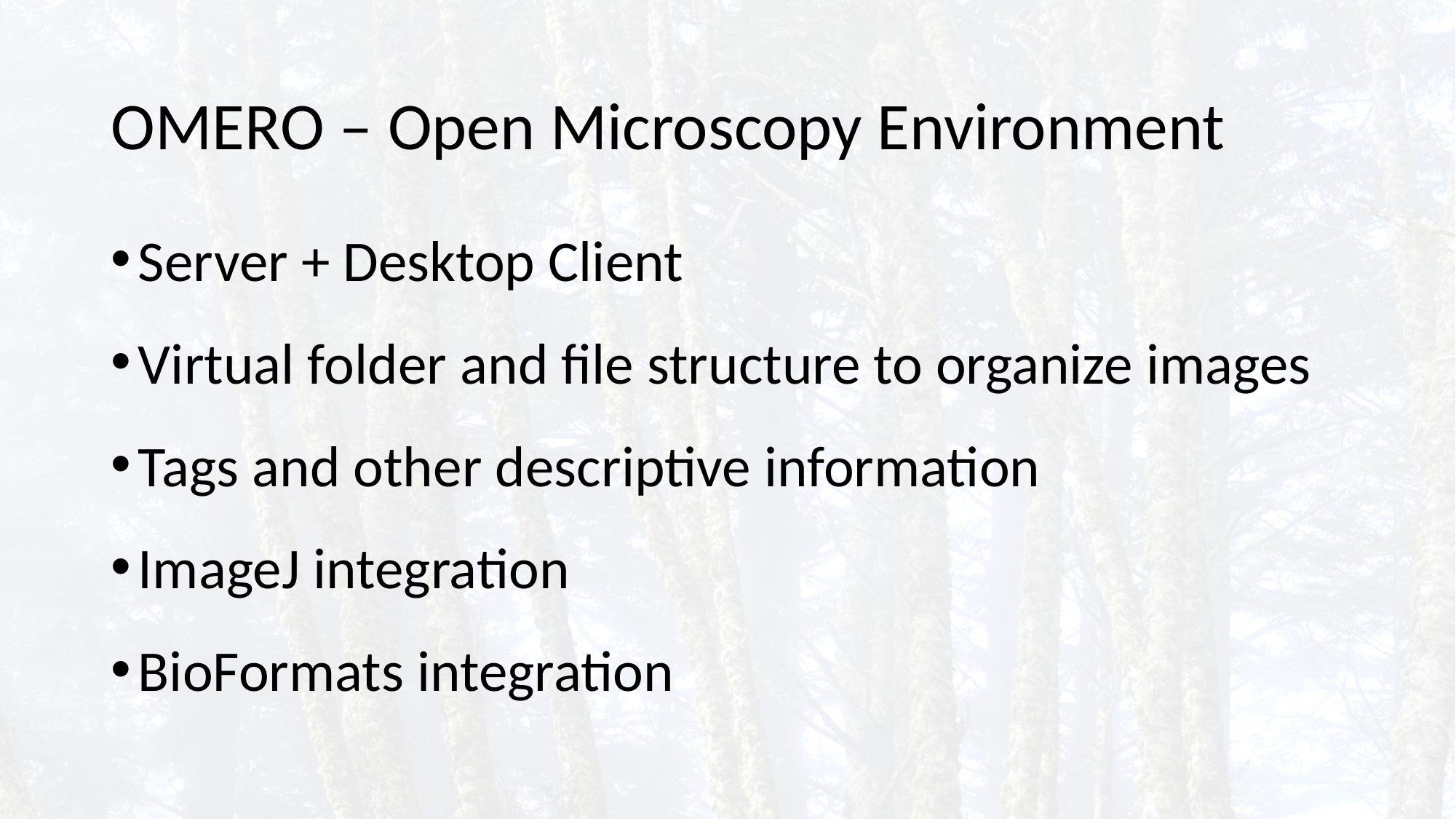

# OMERO – Open Microscopy Environment
Server + Desktop Client
Virtual folder and file structure to organize images
Tags and other descriptive information
ImageJ integration
BioFormats integration